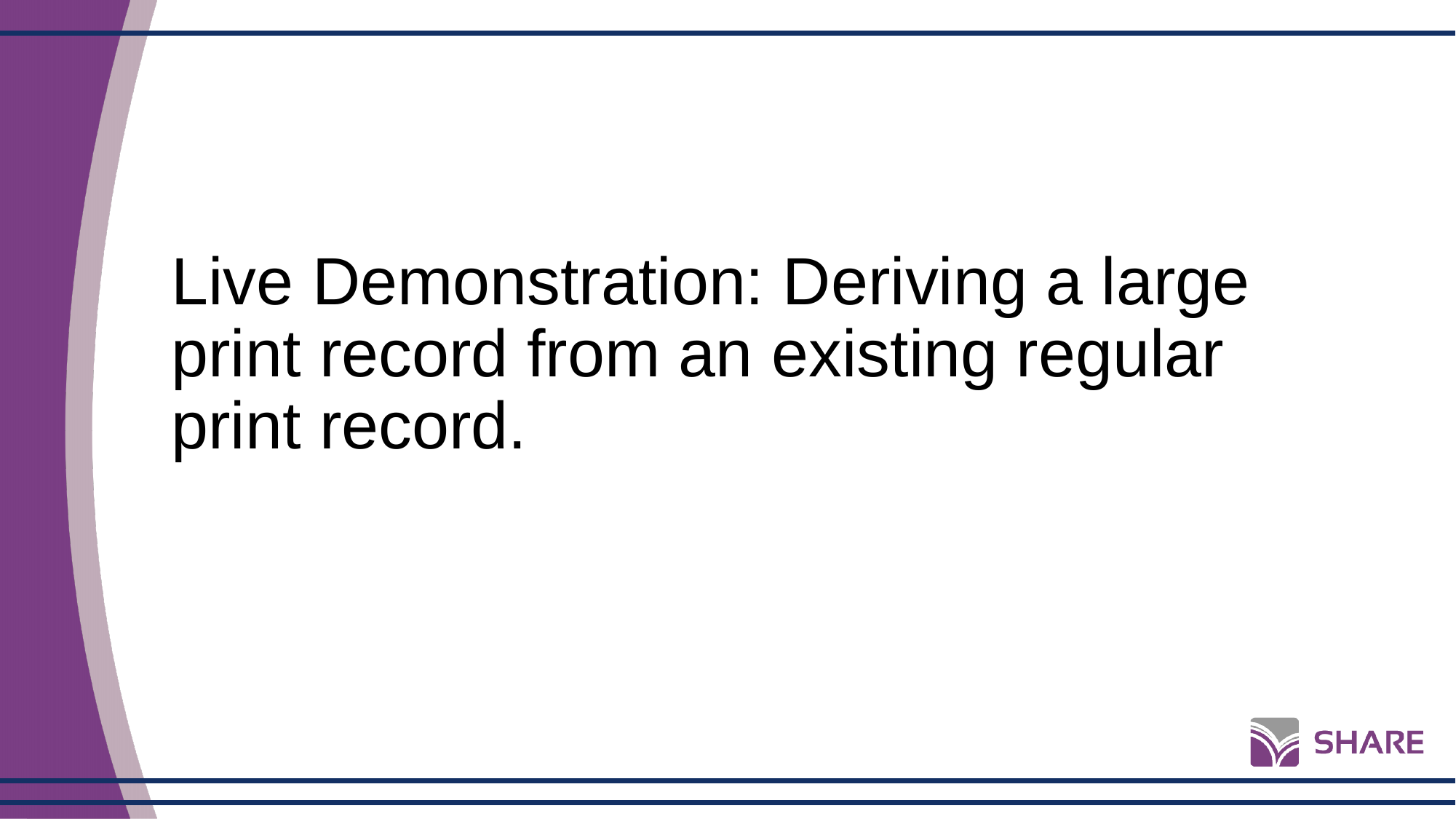

# Live Demonstration: Deriving a large print record from an existing regular print record.